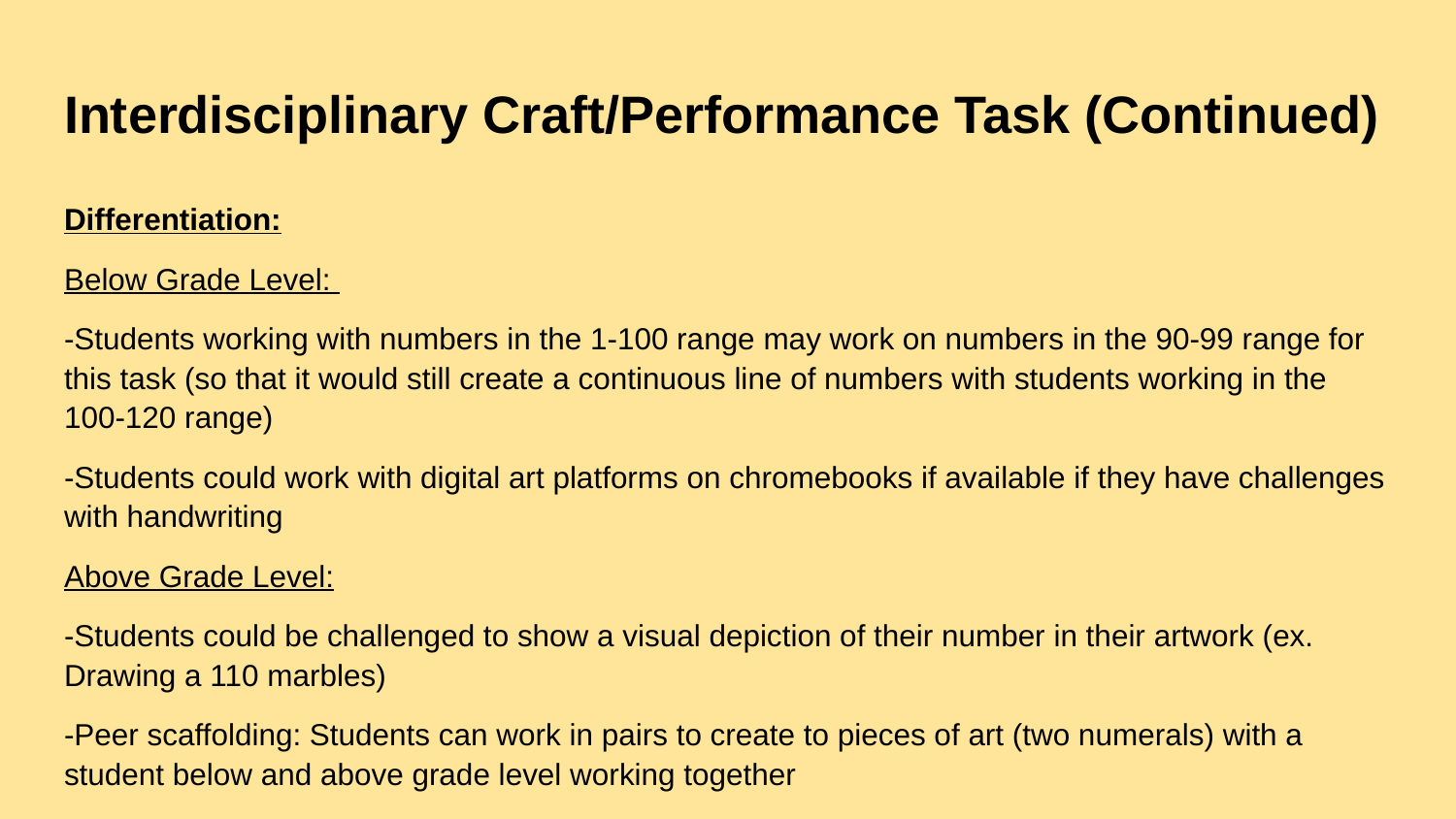

# Interdisciplinary Craft/Performance Task (Continued)

Differentiation:
Below Grade Level:
-Students working with numbers in the 1-100 range may work on numbers in the 90-99 range for this task (so that it would still create a continuous line of numbers with students working in the 100-120 range)
-Students could work with digital art platforms on chromebooks if available if they have challenges with handwriting
Above Grade Level:
-Students could be challenged to show a visual depiction of their number in their artwork (ex. Drawing a 110 marbles)
-Peer scaffolding: Students can work in pairs to create to pieces of art (two numerals) with a student below and above grade level working together